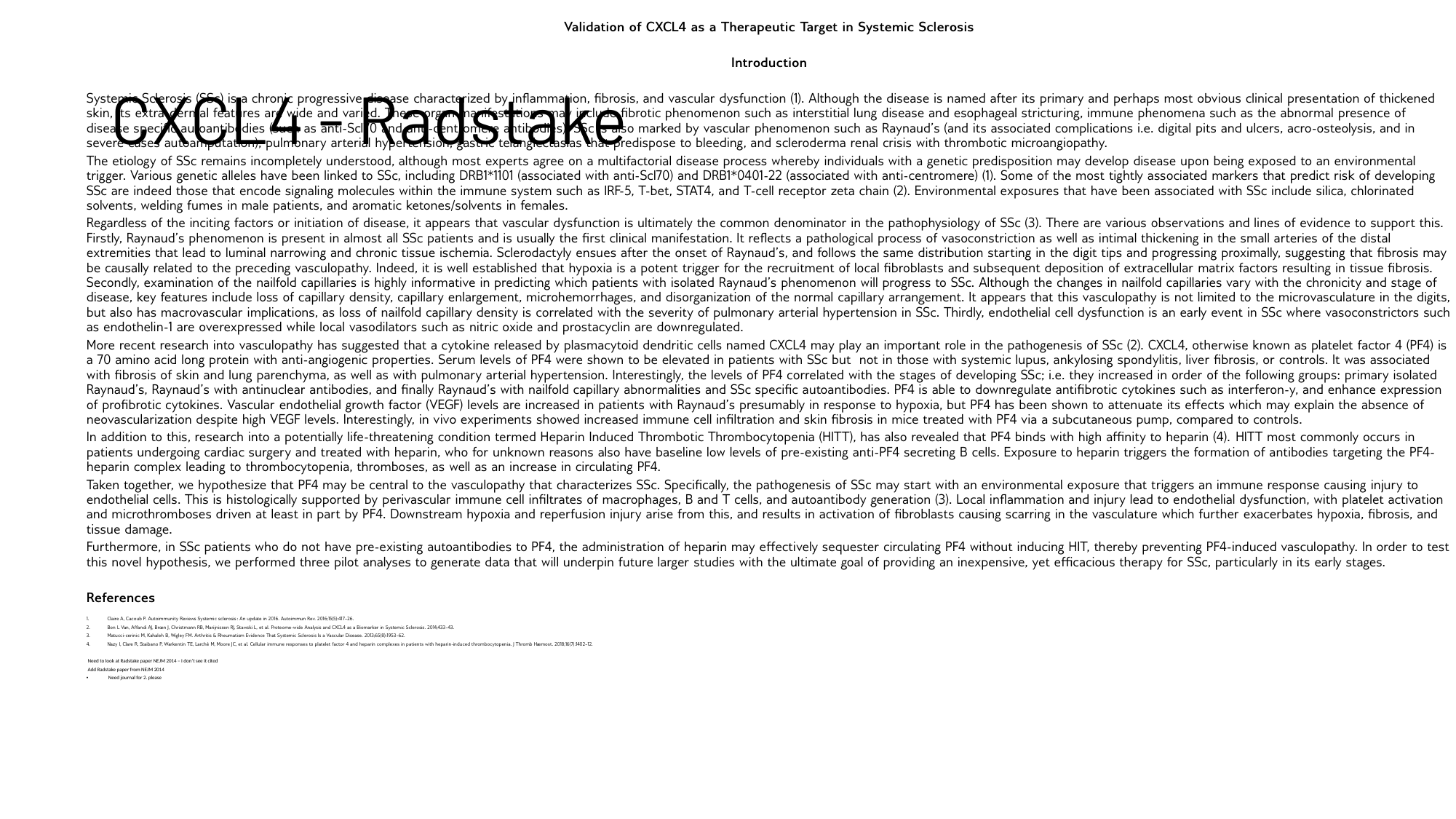

Validation of CXCL4 as a Therapeutic Target in Systemic Sclerosis

Introduction

Systemic Sclerosis (SSc) is a chronic progressive disease characterized by inflammation, fibrosis, and vascular dysfunction (1). Although the disease is named after its primary and perhaps most obvious clinical presentation of thickened skin, its extra-dermal features are wide and varied. These organ manifestations may include fibrotic phenomenon such as interstitial lung disease and esophageal stricturing, immune phenomena such as the abnormal presence of disease specific autoantibodies (such as anti-Scl70 and anti-centromere antibodies). SSc is also marked by vascular phenomenon such as Raynaud’s (and its associated complications i.e. digital pits and ulcers, acro-osteolysis, and in severe cases autoamputation), pulmonary arterial hypertension, gastric telangiectasias that predispose to bleeding, and scleroderma renal crisis with thrombotic microangiopathy.
The etiology of SSc remains incompletely understood, although most experts agree on a multifactorial disease process whereby individuals with a genetic predisposition may develop disease upon being exposed to an environmental trigger. Various genetic alleles have been linked to SSc, including DRB1*1101 (associated with anti-Scl70) and DRB1*0401-22 (associated with anti-centromere) (1). Some of the most tightly associated markers that predict risk of developing SSc are indeed those that encode signaling molecules within the immune system such as IRF-5, T-bet, STAT4, and T-cell receptor zeta chain (2). Environmental exposures that have been associated with SSc include silica, chlorinated solvents, welding fumes in male patients, and aromatic ketones/solvents in females.
Regardless of the inciting factors or initiation of disease, it appears that vascular dysfunction is ultimately the common denominator in the pathophysiology of SSc (3). There are various observations and lines of evidence to support this. Firstly, Raynaud’s phenomenon is present in almost all SSc patients and is usually the first clinical manifestation. It reflects a pathological process of vasoconstriction as well as intimal thickening in the small arteries of the distal extremities that lead to luminal narrowing and chronic tissue ischemia. Sclerodactyly ensues after the onset of Raynaud’s, and follows the same distribution starting in the digit tips and progressing proximally, suggesting that fibrosis may be causally related to the preceding vasculopathy. Indeed, it is well established that hypoxia is a potent trigger for the recruitment of local fibroblasts and subsequent deposition of extracellular matrix factors resulting in tissue fibrosis. Secondly, examination of the nailfold capillaries is highly informative in predicting which patients with isolated Raynaud’s phenomenon will progress to SSc. Although the changes in nailfold capillaries vary with the chronicity and stage of disease, key features include loss of capillary density, capillary enlargement, microhemorrhages, and disorganization of the normal capillary arrangement. It appears that this vasculopathy is not limited to the microvasculature in the digits, but also has macrovascular implications, as loss of nailfold capillary density is correlated with the severity of pulmonary arterial hypertension in SSc. Thirdly, endothelial cell dysfunction is an early event in SSc where vasoconstrictors such as endothelin-1 are overexpressed while local vasodilators such as nitric oxide and prostacyclin are downregulated.
More recent research into vasculopathy has suggested that a cytokine released by plasmacytoid dendritic cells named CXCL4 may play an important role in the pathogenesis of SSc (2). CXCL4, otherwise known as platelet factor 4 (PF4) is a 70 amino acid long protein with anti-angiogenic properties. Serum levels of PF4 were shown to be elevated in patients with SSc but  not in those with systemic lupus, ankylosing spondylitis, liver fibrosis, or controls. It was associated with fibrosis of skin and lung parenchyma, as well as with pulmonary arterial hypertension. Interestingly, the levels of PF4 correlated with the stages of developing SSc; i.e. they increased in order of the following groups: primary isolated Raynaud’s, Raynaud’s with antinuclear antibodies, and finally Raynaud’s with nailfold capillary abnormalities and SSc specific autoantibodies. PF4 is able to downregulate antifibrotic cytokines such as interferon-y, and enhance expression of profibrotic cytokines. Vascular endothelial growth factor (VEGF) levels are increased in patients with Raynaud’s presumably in response to hypoxia, but PF4 has been shown to attenuate its effects which may explain the absence of neovascularization despite high VEGF levels. Interestingly, in vivo experiments showed increased immune cell infiltration and skin fibrosis in mice treated with PF4 via a subcutaneous pump, compared to controls.
In addition to this, research into a potentially life-threatening condition termed Heparin Induced Thrombotic Thrombocytopenia (HITT), has also revealed that PF4 binds with high affinity to heparin (4). HITT most commonly occurs in patients undergoing cardiac surgery and treated with heparin, who for unknown reasons also have baseline low levels of pre-existing anti-PF4 secreting B cells. Exposure to heparin triggers the formation of antibodies targeting the PF4-heparin complex leading to thrombocytopenia, thromboses, as well as an increase in circulating PF4.
Taken together, we hypothesize that PF4 may be central to the vasculopathy that characterizes SSc. Specifically, the pathogenesis of SSc may start with an environmental exposure that triggers an immune response causing injury to endothelial cells. This is histologically supported by perivascular immune cell infiltrates of macrophages, B and T cells, and autoantibody generation (3). Local inflammation and injury lead to endothelial dysfunction, with platelet activation and microthromboses driven at least in part by PF4. Downstream hypoxia and reperfusion injury arise from this, and results in activation of fibroblasts causing scarring in the vasculature which further exacerbates hypoxia, fibrosis, and tissue damage.
Furthermore, in SSc patients who do not have pre-existing autoantibodies to PF4, the administration of heparin may effectively sequester circulating PF4 without inducing HIT, thereby preventing PF4-induced vasculopathy. In order to test this novel hypothesis, we performed three pilot analyses to generate data that will underpin future larger studies with the ultimate goal of providing an inexpensive, yet efficacious therapy for SSc, particularly in its early stages.

References

1. 	Claire A, Cacoub P. Autoimmunity Reviews Systemic sclerosis : An update in 2016. Autoimmun Rev. 2016;15(5):417–26.
2. 	Bon L Van, Affandi AJ, Broen J, Christmann RB, Marijnissen RJ, Stawski L, et al. Proteome-wide Analysis and CXCL4 as a Biomarker in Systemic Sclerosis. 2014;433–43.
3. 	Matucci-cerinic M, Kahaleh B, Wigley FM. Arthritis & Rheumatism Evidence That Systemic Sclerosis Is a Vascular Disease. 2013;65(8):1953–62.
4. 	Nazy I, Clare R, Staibano P, Warkentin TE, Larché M, Moore JC, et al. Cellular immune responses to platelet factor 4 and heparin complexes in patients with heparin-induced thrombocytopenia. J Thromb Haemost. 2018;16(7):1402–12.

 Need to look at Radstake paper NEJM 2014 – I don’t see it cited
 Add Radstake paper from NEJM 2014
 Need journal for 2. please

# CXCL4 - Radstake